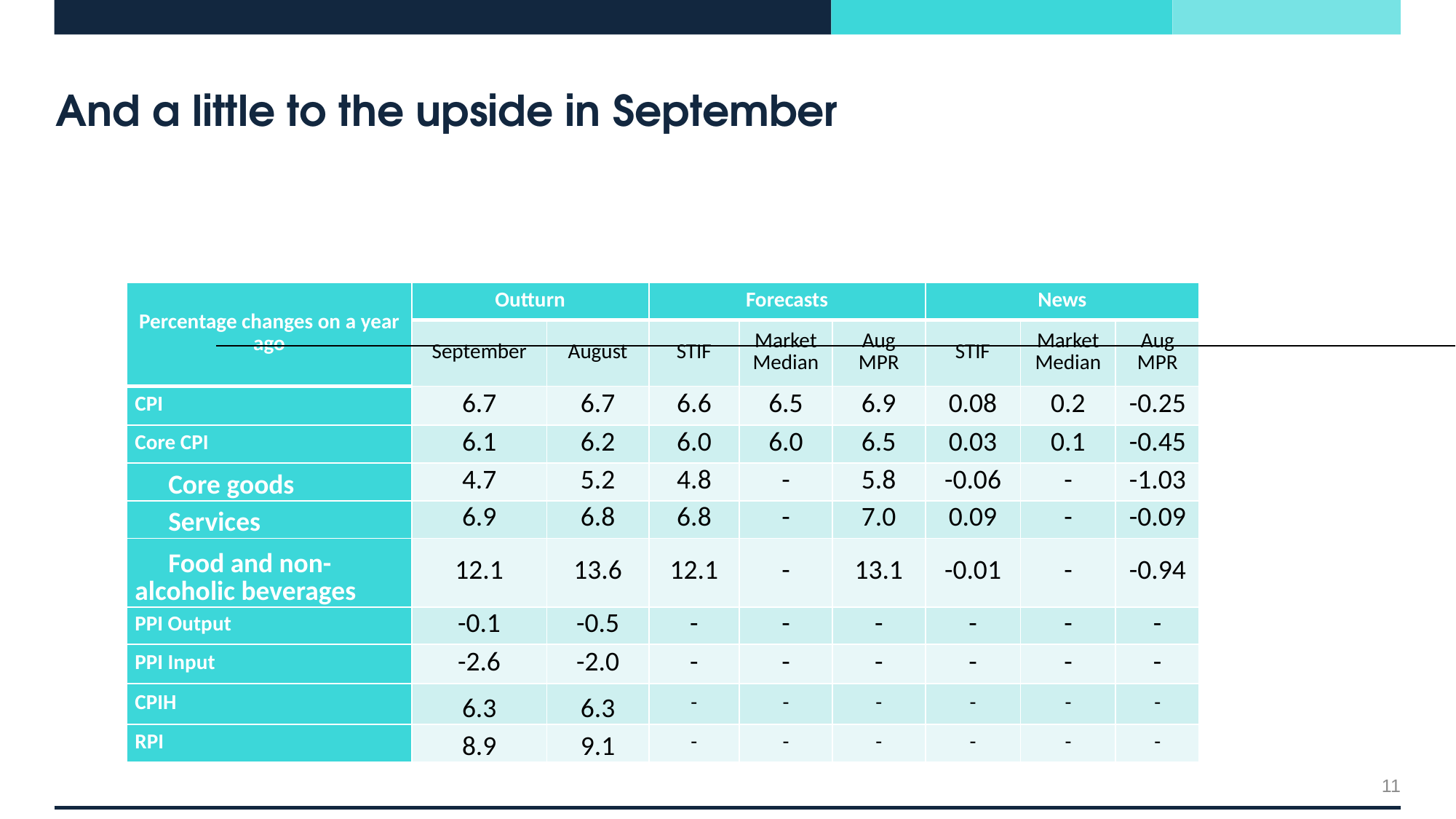

# And a little to the upside in September

| Percentage changes on a year ago | Outturn |  | Forecasts |  |  | News |  |  |
| --- | --- | --- | --- | --- | --- | --- | --- | --- |
|  | September | August | STIF | Market Median | Aug MPR | STIF | Market Median | Aug MPR |
| CPI | 6.7 | 6.7 | 6.6 | 6.5 | 6.9 | 0.08 | 0.2 | -0.25 |
| Core CPI | 6.1 | 6.2 | 6.0 | 6.0 | 6.5 | 0.03 | 0.1 | -0.45 |
| Core goods | 4.7 | 5.2 | 4.8 | - | 5.8 | -0.06 | - | -1.03 |
| Services | 6.9 | 6.8 | 6.8 | - | 7.0 | 0.09 | - | -0.09 |
| Food and non-alcoholic beverages | 12.1 | 13.6 | 12.1 | - | 13.1 | -0.01 | - | -0.94 |
| PPI Output | -0.1 | -0.5 | - | - | - | - | - | - |
| PPI Input | -2.6 | -2.0 | - | - | - | - | - | - |
| CPIH | 6.3 | 6.3 | - | - | - | - | - | - |
| RPI | 8.9 | 9.1 | - | - | - | - | - | - |

11